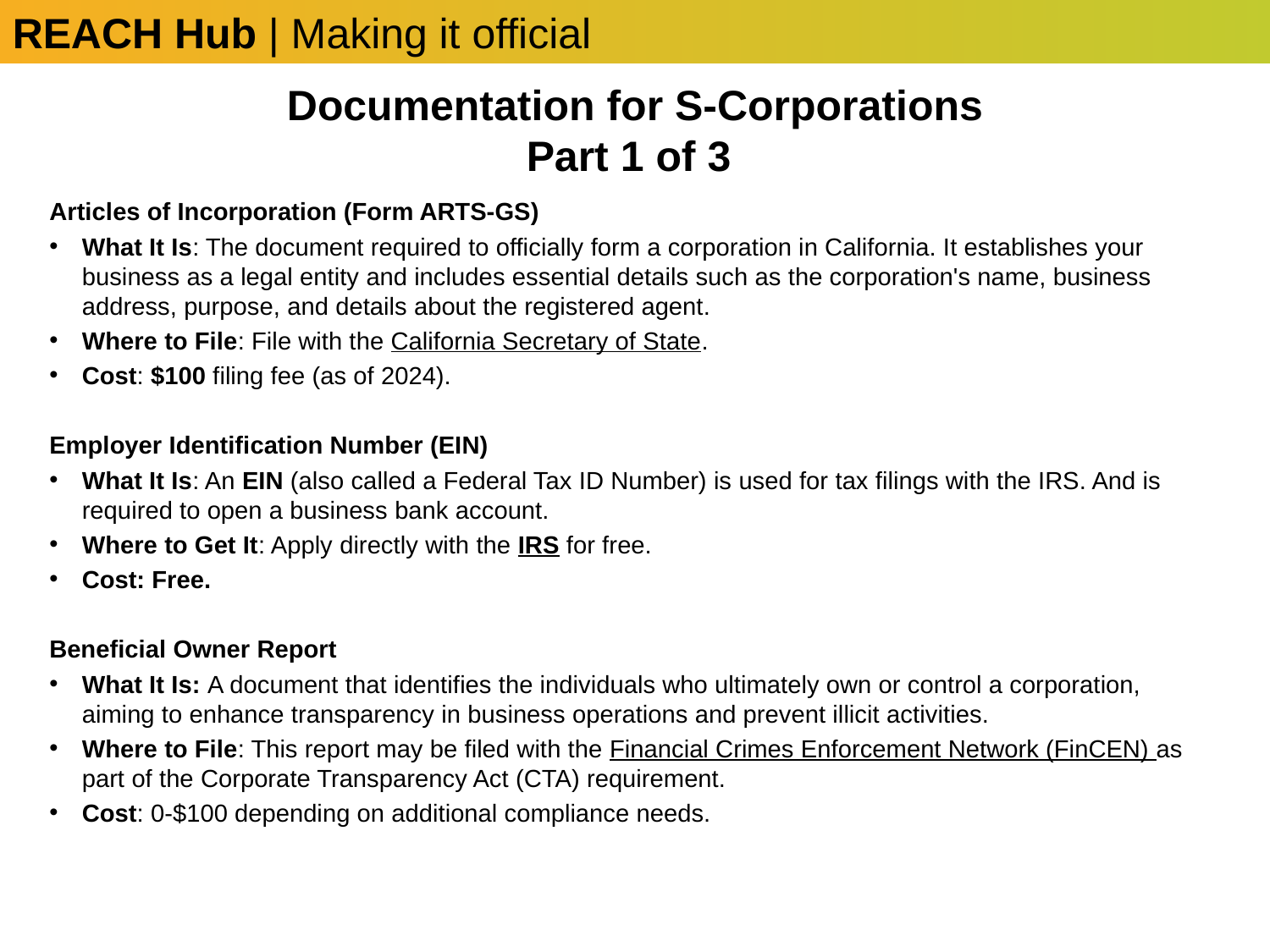

REACH Hub | Making it official
Documentation for S-Corporations
Part 1 of 3
Articles of Incorporation (Form ARTS-GS)
What It Is: The document required to officially form a corporation in California. It establishes your business as a legal entity and includes essential details such as the corporation's name, business address, purpose, and details about the registered agent.
Where to File: File with the California Secretary of State.
Cost: $100 filing fee (as of 2024).

Employer Identification Number (EIN)
What It Is: An EIN (also called a Federal Tax ID Number) is used for tax filings with the IRS. And is required to open a business bank account.
Where to Get It: Apply directly with the IRS for free.
Cost: Free.

Beneficial Owner Report
What It Is: A document that identifies the individuals who ultimately own or control a corporation, aiming to enhance transparency in business operations and prevent illicit activities.
Where to File: This report may be filed with the Financial Crimes Enforcement Network (FinCEN) as part of the Corporate Transparency Act (CTA) requirement.
Cost: 0-$100 depending on additional compliance needs.